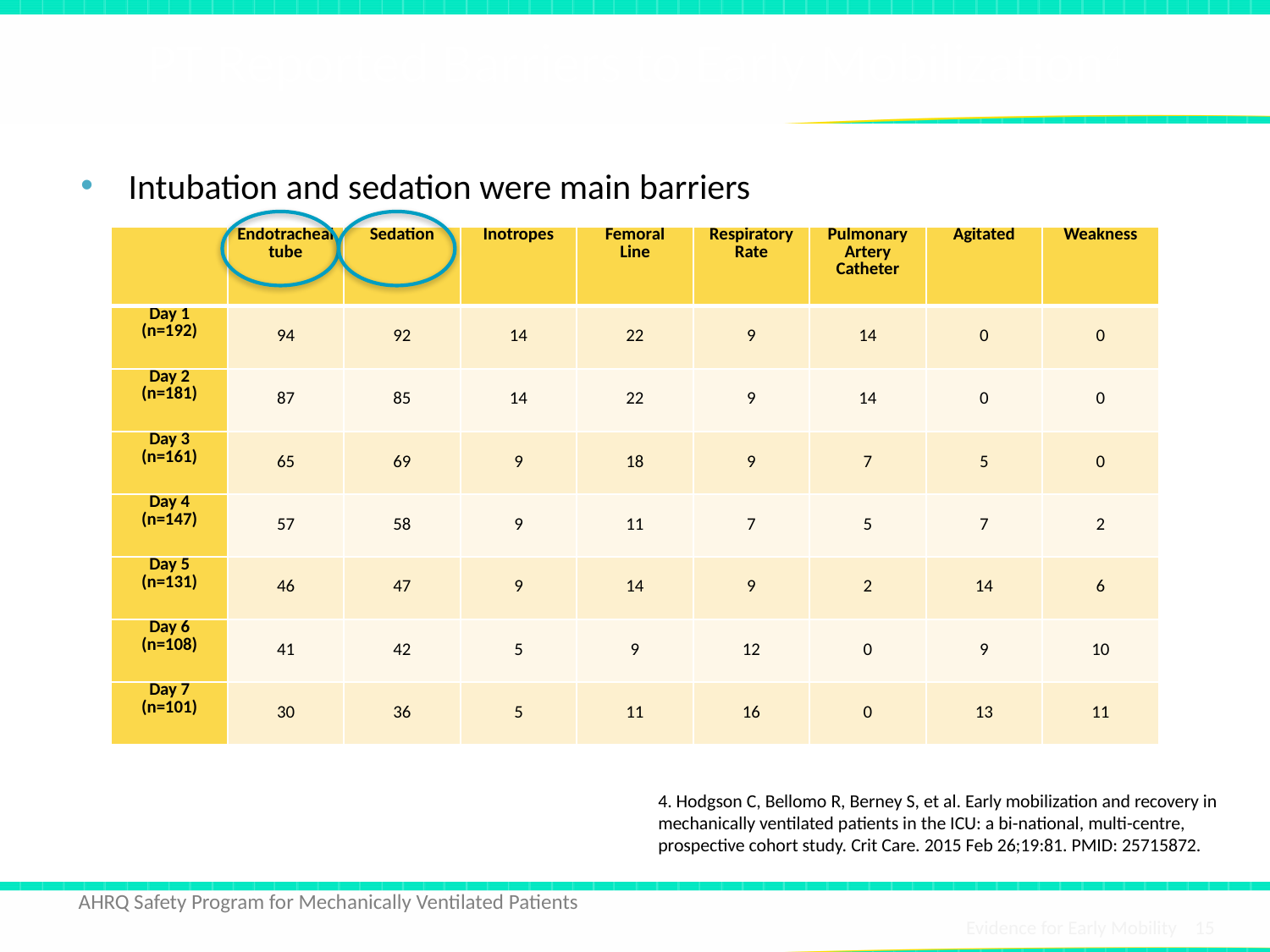

# PT Reported Barriers to Early Mobilization4
Intubation and sedation were main barriers

|  | Endotracheal tube | Sedation | Inotropes | Femoral Line | Respiratory Rate | Pulmonary Artery Catheter | Agitated | Weakness |
| --- | --- | --- | --- | --- | --- | --- | --- | --- |
| Day 1 (n=192) | 94 | 92 | 14 | 22 | 9 | 14 | 0 | 0 |
| Day 2 (n=181) | 87 | 85 | 14 | 22 | 9 | 14 | 0 | 0 |
| Day 3 (n=161) | 65 | 69 | 9 | 18 | 9 | 7 | 5 | 0 |
| Day 4 (n=147) | 57 | 58 | 9 | 11 | 7 | 5 | 7 | 2 |
| Day 5 (n=131) | 46 | 47 | 9 | 14 | 9 | 2 | 14 | 6 |
| Day 6 (n=108) | 41 | 42 | 5 | 9 | 12 | 0 | 9 | 10 |
| Day 7 (n=101) | 30 | 36 | 5 | 11 | 16 | 0 | 13 | 11 |
4. Hodgson C, Bellomo R, Berney S, et al. Early mobilization and recovery in mechanically ventilated patients in the ICU: a bi-national, multi-centre, prospective cohort study. Crit Care. 2015 Feb 26;19:81. PMID: 25715872.